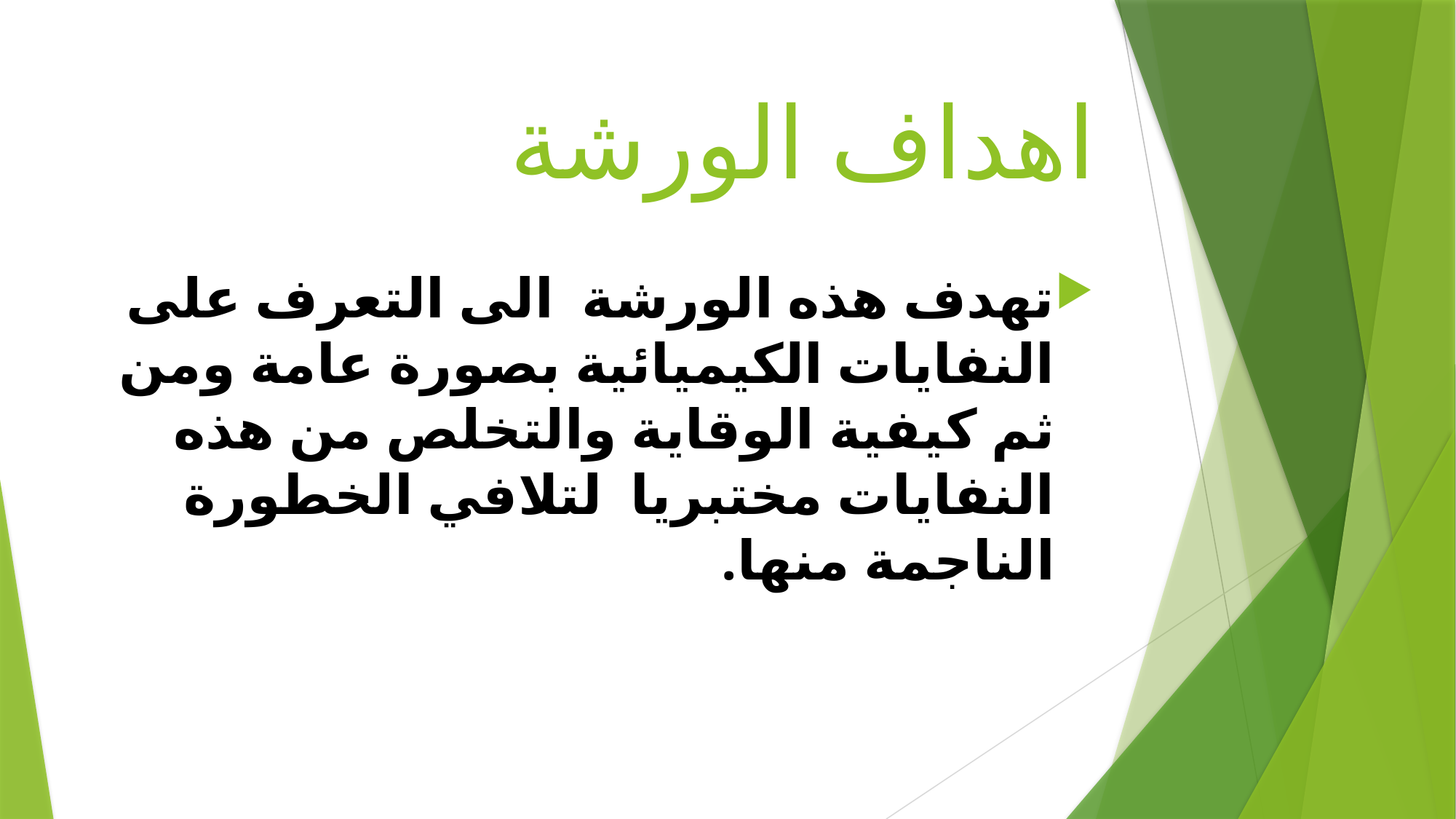

# اهداف الورشة
تهدف هذه الورشة  الى التعرف على النفايات الكيميائية بصورة عامة ومن ثم كيفية الوقاية والتخلص من هذه النفايات مختبريا  لتلافي الخطورة الناجمة منها.